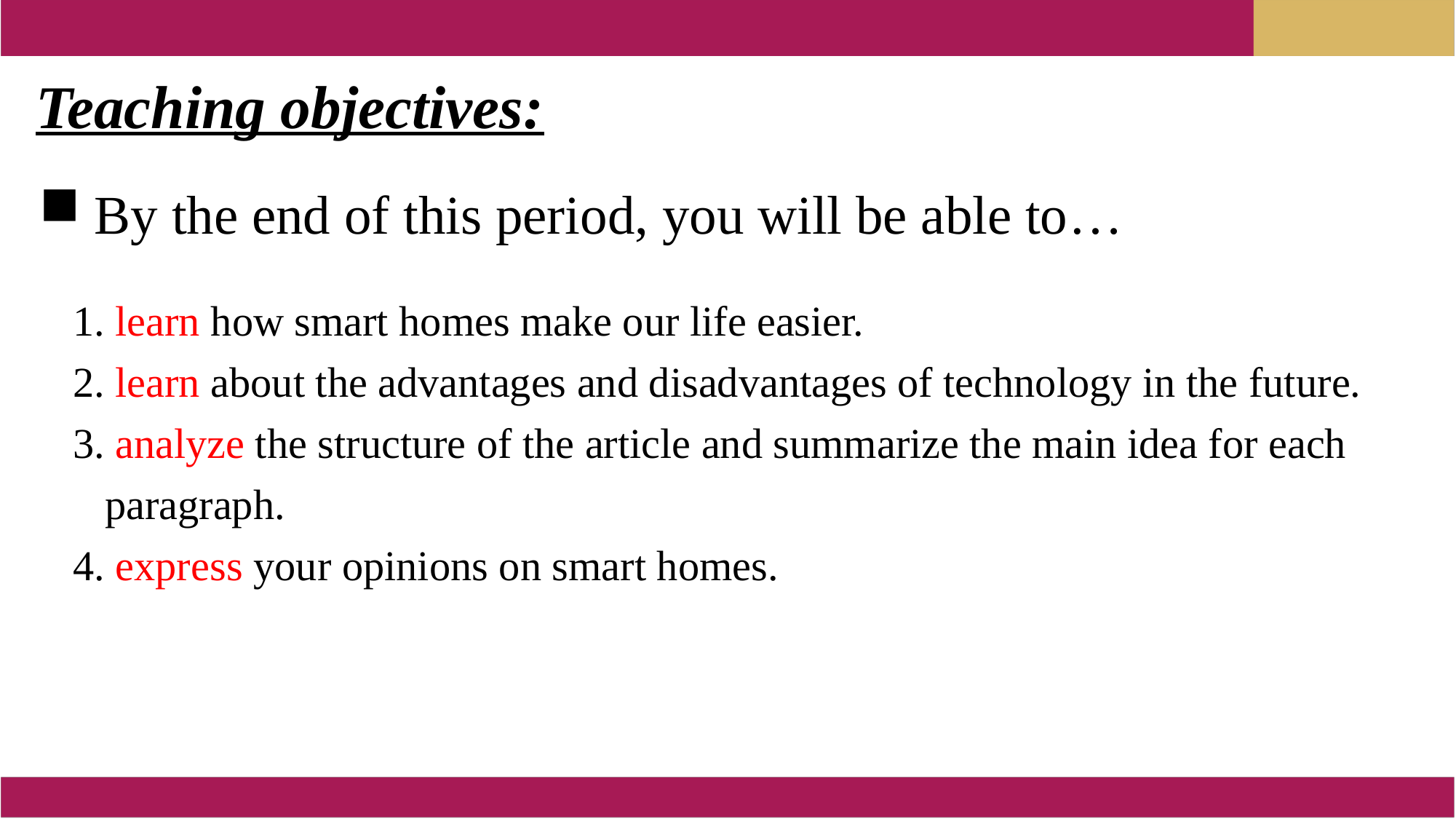

Teaching objectives:
By the end of this period, you will be able to…
1. learn how smart homes make our life easier.
2. learn about the advantages and disadvantages of technology in the future.
3. analyze the structure of the article and summarize the main idea for each
   paragraph.
4. express your opinions on smart homes.